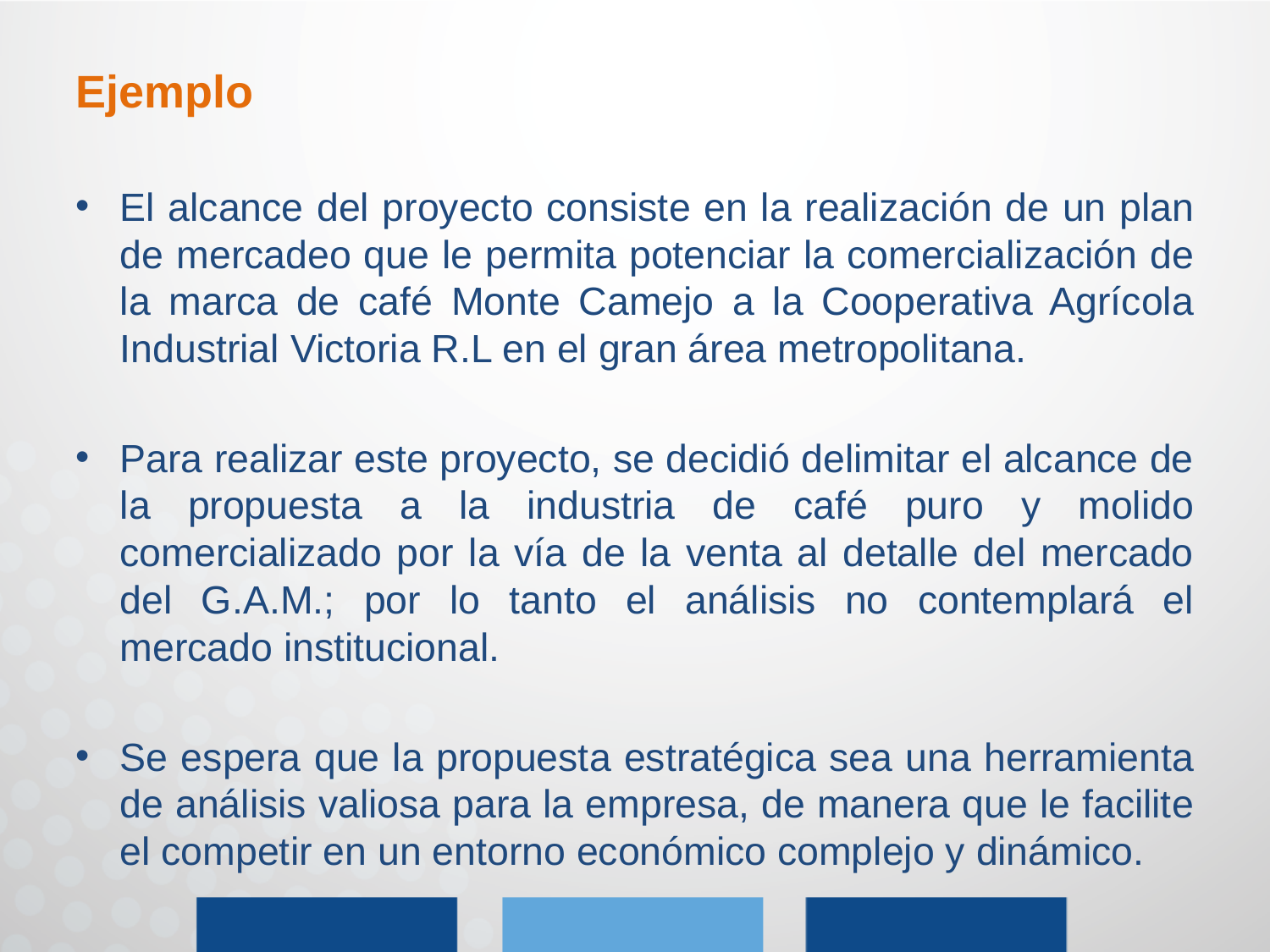

Ejemplo

El alcance del proyecto consiste en la realización de un plan de mercadeo que le permita potenciar la comercialización de la marca de café Monte Camejo a la Cooperativa Agrícola Industrial Victoria R.L en el gran área metropolitana.

Para realizar este proyecto, se decidió delimitar el alcance de la propuesta a la industria de café puro y molido comercializado por la vía de la venta al detalle del mercado del G.A.M.; por lo tanto el análisis no contemplará el mercado institucional.

Se espera que la propuesta estratégica sea una herramienta de análisis valiosa para la empresa, de manera que le facilite el competir en un entorno económico complejo y dinámico.